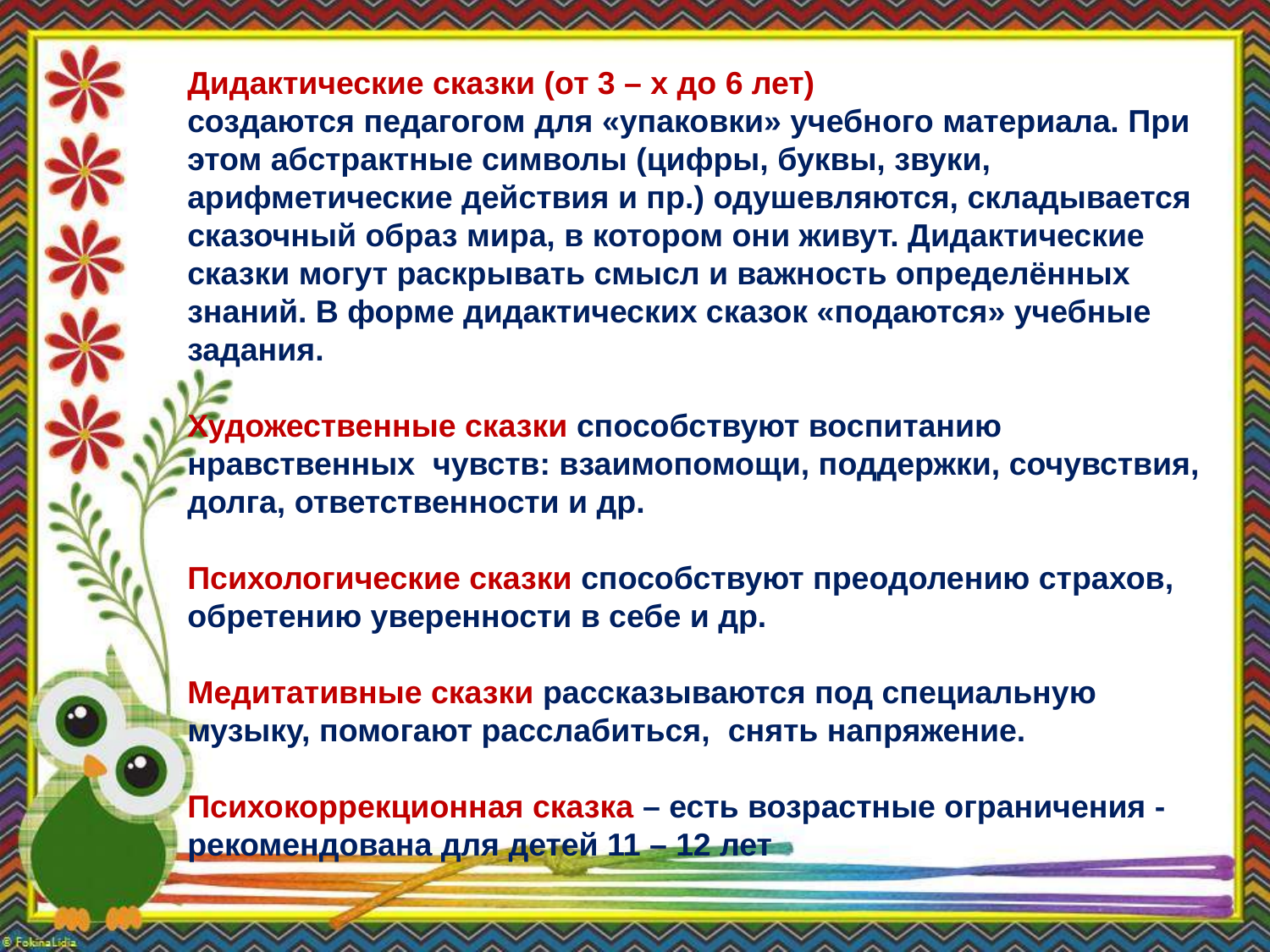

Дидактические сказки (от 3 – х до 6 лет)
создаются педагогом для «упаковки» учебного материала. При этом абстрактные символы (цифры, буквы, звуки, арифметические действия и пр.) одушевляются, складывается сказочный образ мира, в котором они живут. Дидактические сказки могут раскрывать смысл и важность определённых знаний. В форме дидактических сказок «подаются» учебные задания.

Художественные сказки способствуют воспитанию нравственных  чувств: взаимопомощи, поддержки, сочувствия, долга, ответственности и др.

Психологические сказки способствуют преодолению страхов, обретению уверенности в себе и др.

Медитативные сказки рассказываются под специальную музыку, помогают расслабиться,  снять напряжение.

Психокоррекционная сказка – есть возрастные ограничения -рекомендована для детей 11 – 12 лет